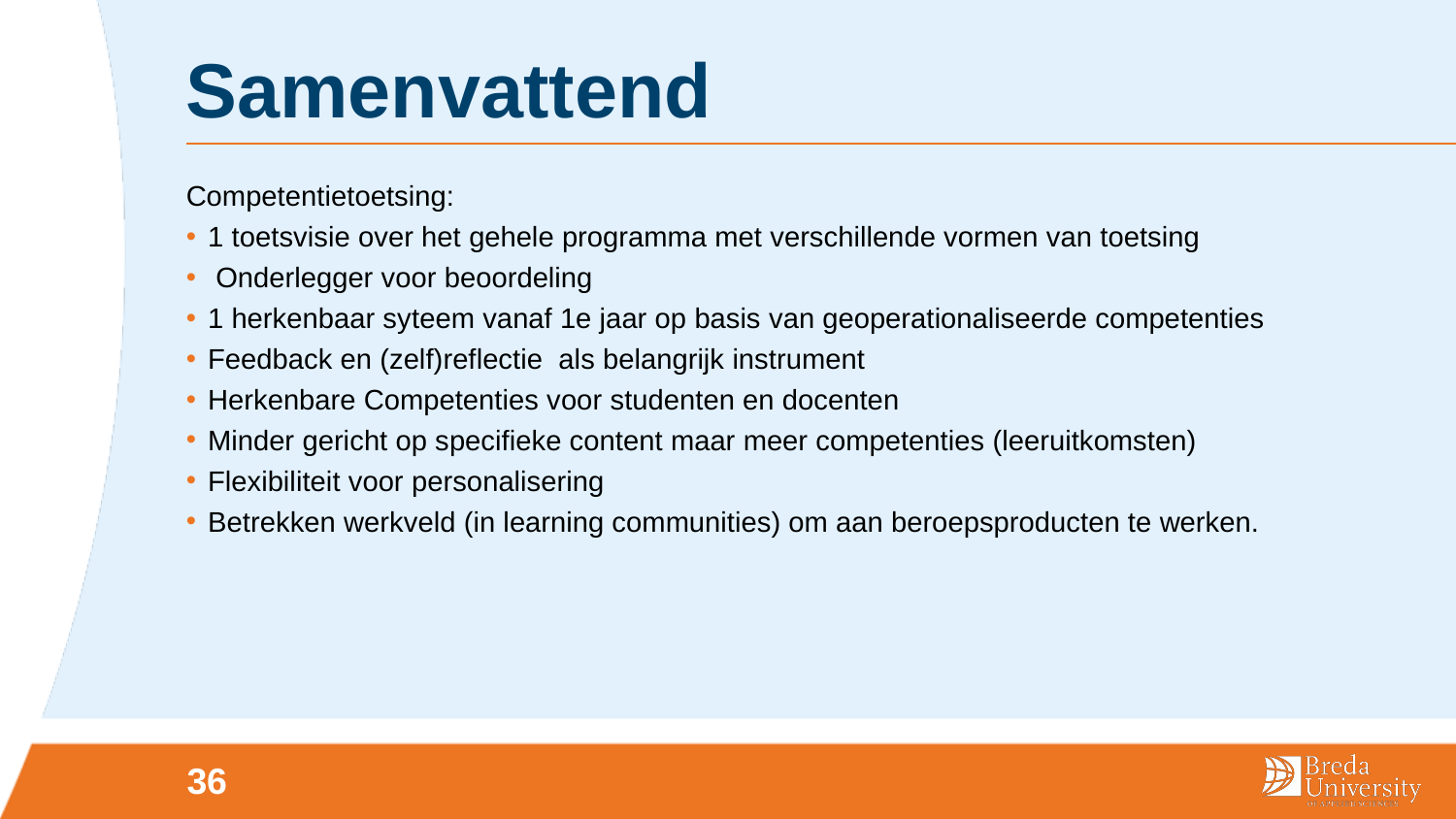

# Samenvattend
Competentietoetsing:
1 toetsvisie over het gehele programma met verschillende vormen van toetsing
 Onderlegger voor beoordeling
1 herkenbaar syteem vanaf 1e jaar op basis van geoperationaliseerde competenties
Feedback en (zelf)reflectie  als belangrijk instrument
Herkenbare Competenties voor studenten en docenten
Minder gericht op specifieke content maar meer competenties (leeruitkomsten)
Flexibiliteit voor personalisering
Betrekken werkveld (in learning communities) om aan beroepsproducten te werken.

36